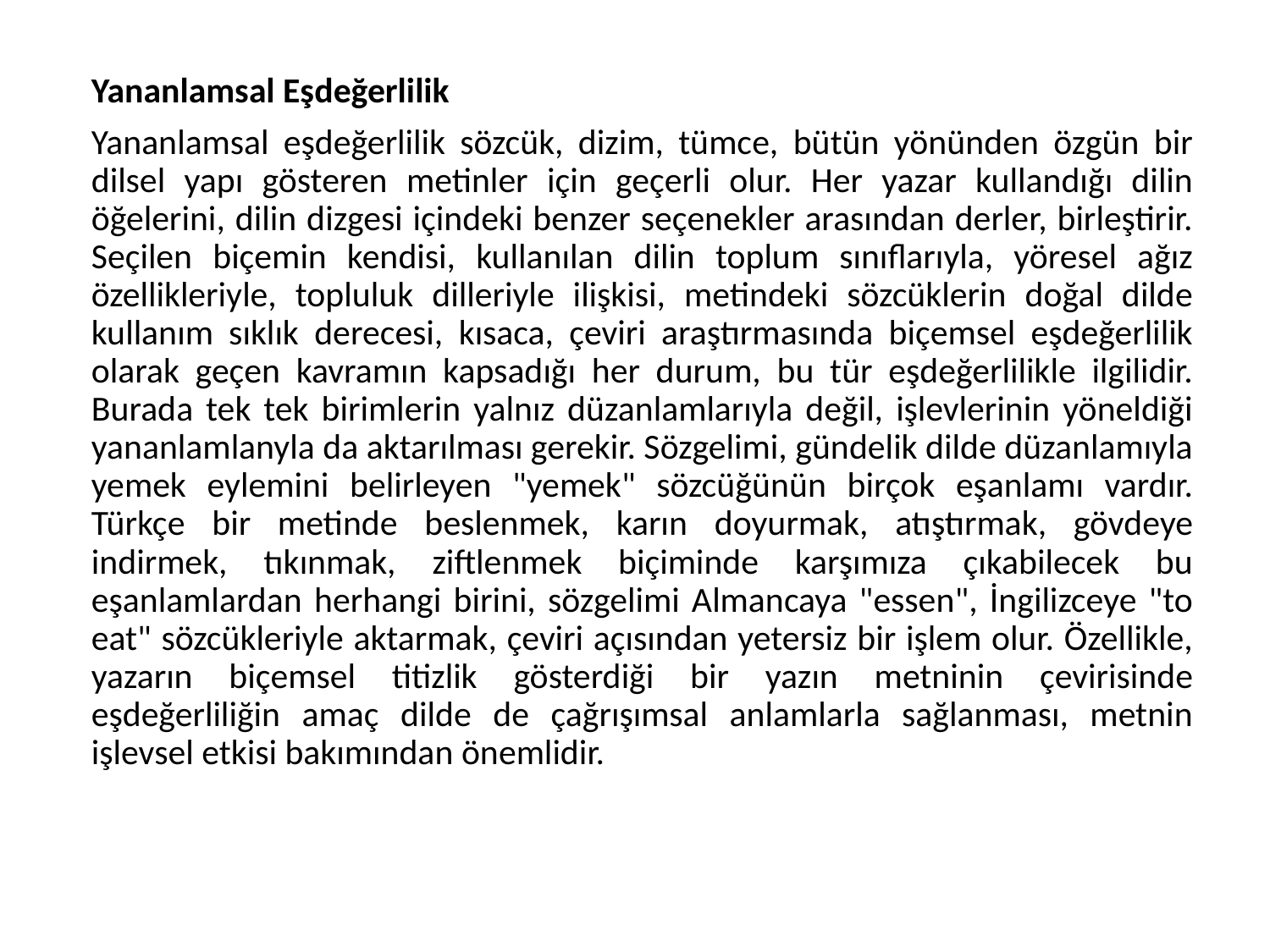

Yananlamsal Eşdeğerlilik
Yananlamsal eşdeğerlilik sözcük, dizim, tümce, bütün yönünden özgün bir dilsel yapı gösteren metinler için geçerli olur. Her yazar kullandığı dilin öğelerini, dilin dizgesi içindeki benzer seçenekler arasından derler, birleştirir. Seçilen biçemin kendisi, kullanılan dilin toplum sınıflarıyla, yöresel ağız özellikleriyle, topluluk dilleriyle ilişkisi, metindeki sözcüklerin doğal dilde kullanım sıklık derecesi, kısaca, çeviri araştırmasında biçemsel eşdeğerlilik olarak geçen kavramın kapsadığı her durum, bu tür eşdeğerlilikle ilgilidir. Burada tek tek birimlerin yalnız düzanlamlarıyla değil, işlevlerinin yöneldiği yananlamlanyla da aktarılması gerekir. Sözgelimi, gündelik dilde düzanlamıyla yemek eylemini belirleyen "yemek" sözcüğünün birçok eşanlamı vardır. Türkçe bir metinde beslenmek, karın doyurmak, atıştırmak, gövdeye indirmek, tıkınmak, ziftlenmek biçiminde karşımıza çıkabilecek bu eşanlamlardan herhangi birini, sözgelimi Almancaya "essen", İngilizceye "to eat" sözcükleriyle aktarmak, çeviri açısından yetersiz bir işlem olur. Özellikle, yazarın biçemsel titizlik gösterdiği bir yazın metninin çevirisinde eşdeğerliliğin amaç dilde de çağrışımsal anlamlarla sağlanması, metnin işlevsel etkisi bakımından önemlidir.